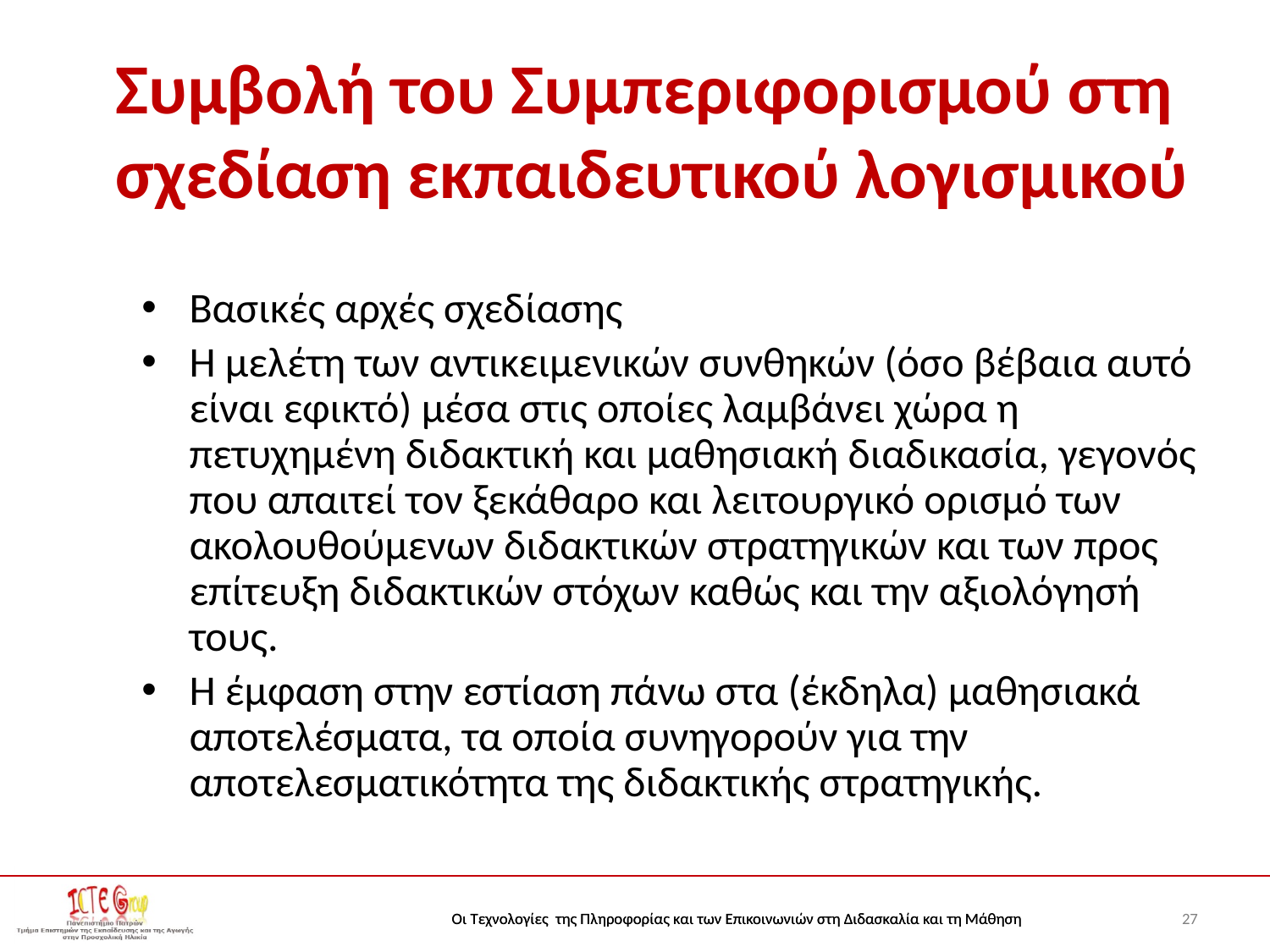

# Συμβολή του Συμπεριφορισμού στη σχεδίαση εκπαιδευτικού λογισμικού
Βασικές αρχές σχεδίασης
Η μελέτη των αντικειμενικών συνθηκών (όσο βέβαια αυτό είναι εφικτό) μέσα στις οποίες λαμβάνει χώρα η πετυχημένη διδακτική και μαθησιακή διαδικασία, γεγονός που απαιτεί τον ξεκάθαρο και λειτουργικό ορισμό των ακολουθούμενων διδακτικών στρατηγικών και των προς επίτευξη διδακτικών στόχων καθώς και την αξιολόγησή τους.
Η έμφαση στην εστίαση πάνω στα (έκδηλα) μαθησιακά αποτελέσματα, τα οποία συνηγορούν για την αποτελεσματικότητα της διδακτικής στρατηγικής.